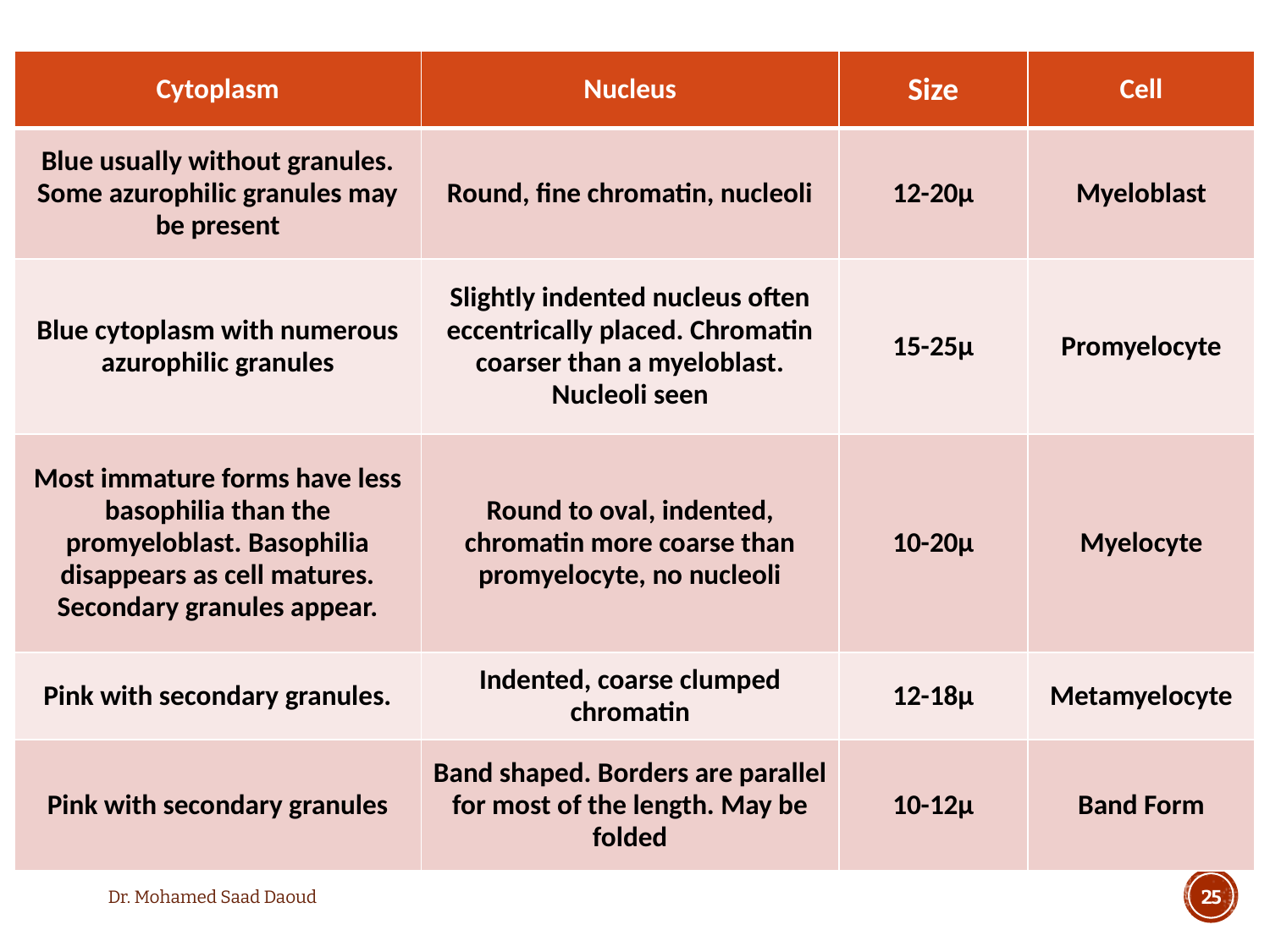

| Cytoplasm | Nucleus | Size | Cell |
| --- | --- | --- | --- |
| Blue usually without granules. Some azurophilic granules may be present | Round, fine chromatin, nucleoli | 12-20μ | Myeloblast |
| Blue cytoplasm with numerous azurophilic granules | Slightly indented nucleus often eccentrically placed. Chromatin coarser than a myeloblast. Nucleoli seen | 15-25μ | Promyelocyte |
| Most immature forms have less basophilia than the promyeloblast. Basophilia disappears as cell matures. Secondary granules appear. | Round to oval, indented, chromatin more coarse than promyelocyte, no nucleoli | 10-20μ | Myelocyte |
| Pink with secondary granules. | Indented, coarse clumped chromatin | 12-18μ | Metamyelocyte |
| Pink with secondary granules | Band shaped. Borders are parallel for most of the length. May be folded | 10-12μ | Band Form |
Dr. Mohamed Saad Daoud
25